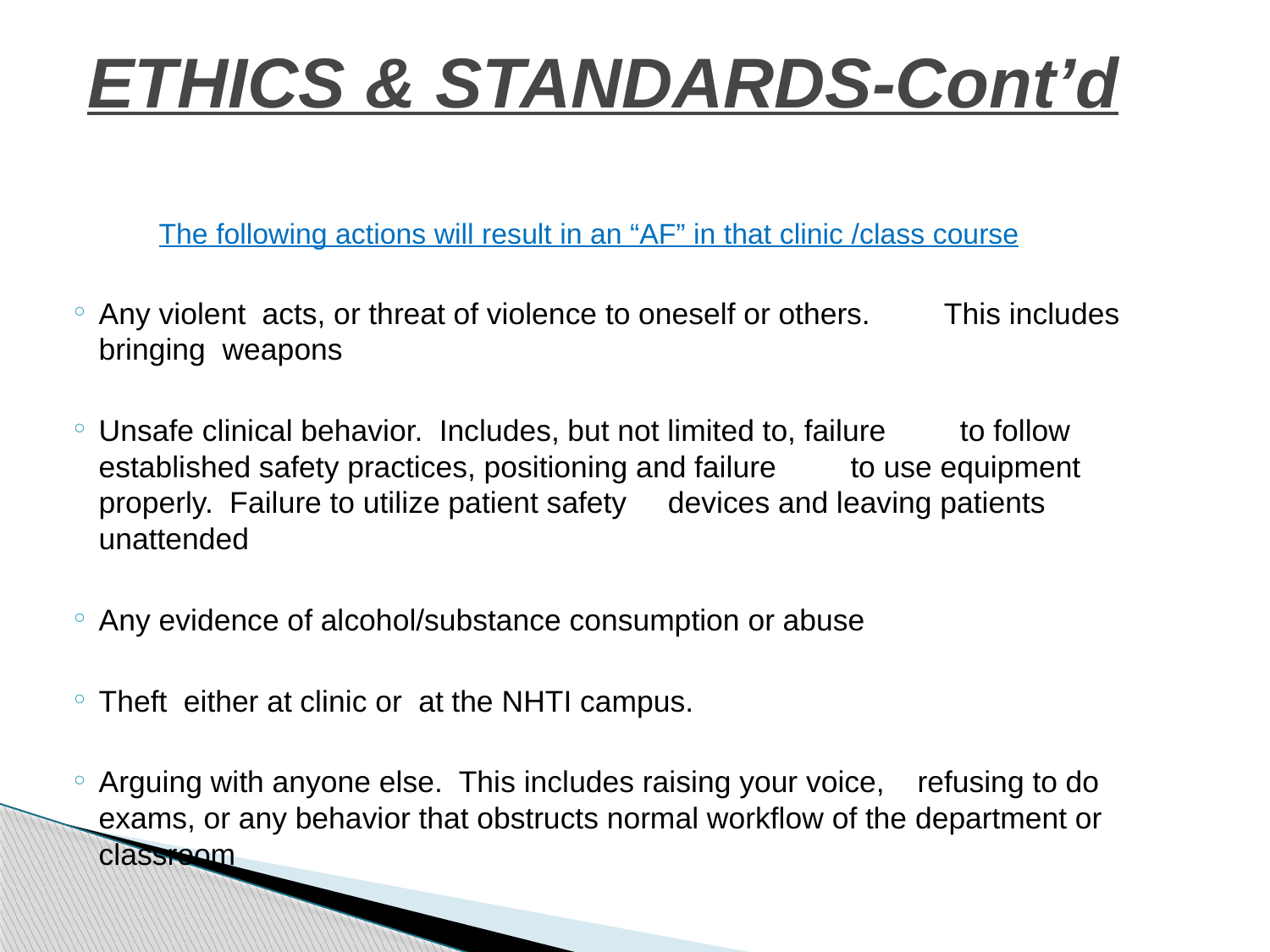

# ETHICS & STANDARDS-Cont’d

The following actions will result in an “AF” in that clinic /class course

Any violent  acts, or threat of violence to oneself or others.         This includes bringing  weapons

Unsafe clinical behavior.  Includes, but not limited to, failure         to follow established safety practices, positioning and failure         to use equipment properly.  Failure to utilize patient safety     devices and leaving patients unattended

Any evidence of alcohol/substance consumption or abuse

Theft  either at clinic or  at the NHTI campus.

Arguing with anyone else.  This includes raising your voice,    refusing to do exams, or any behavior that obstructs normal workflow of the department or classroom